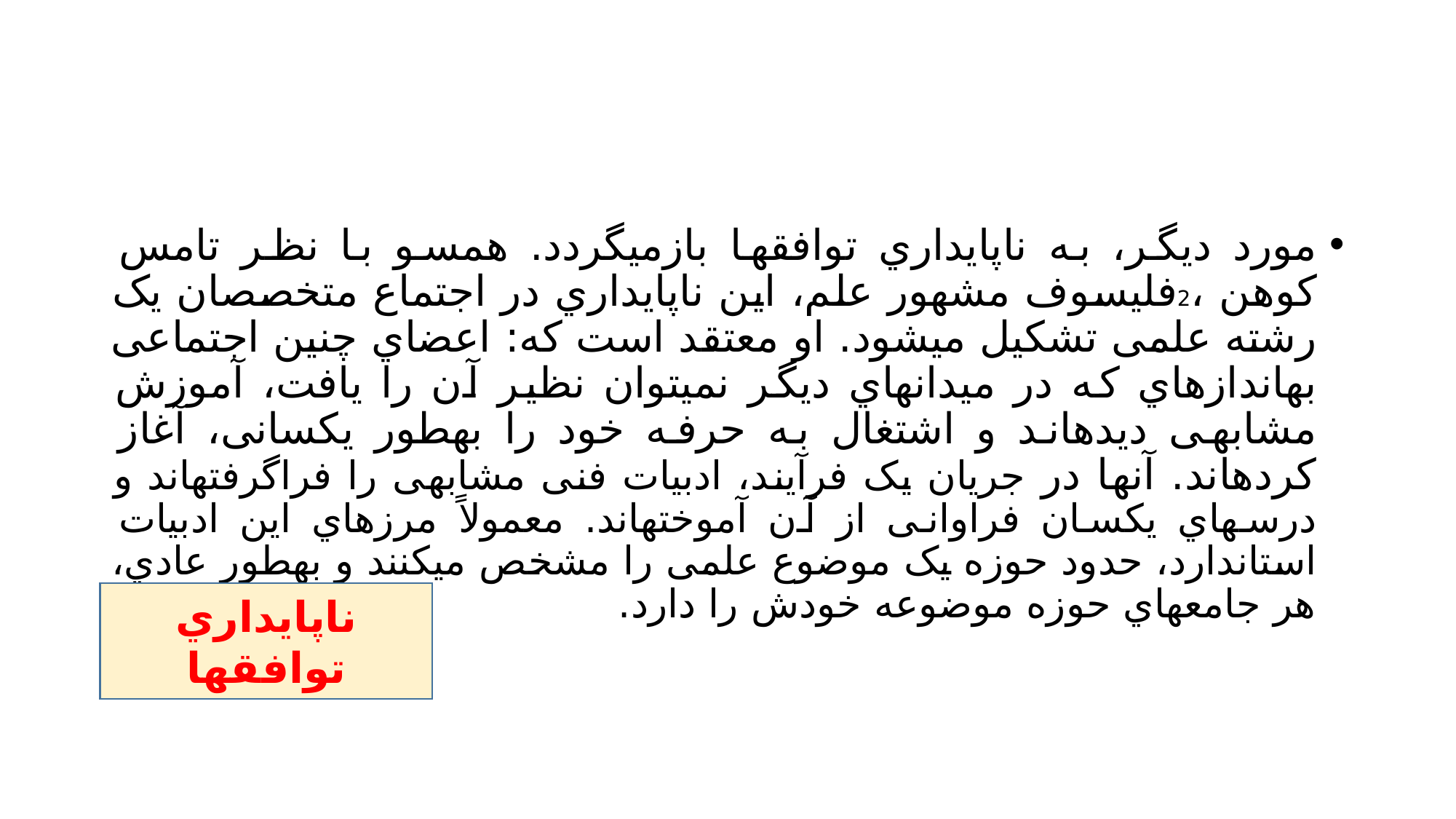

#
مورد دیگر، به ناپایداري توافقها بازمیگردد. همسو با نظر تامس کوهن ،2فلیسوف مشهور علم، این ناپایداري در اجتماع متخصصان یک رشته علمی تشکیل میشود. او معتقد است که: اعضاي چنین اجتماعی بهاندازهاي که در میدانهاي دیگر نمیتوان نظیر آن را یافت، آموزش مشابهی دیدهاند و اشتغال به حرفه خود را بهطور یکسانی، آغاز کردهاند. آنها در جریان یک فرآیند، ادبیات فنی مشابهی را فراگرفتهاند و درسهاي یکسان فراوانی از آن آموختهاند. معمولاً مرزهاي این ادبیات استاندارد، حدود حوزه یک موضوع علمی را مشخص میکنند و بهطور عادي، هر جامعهاي حوزه موضوعه خودش را دارد.

ناپایداري توافقها